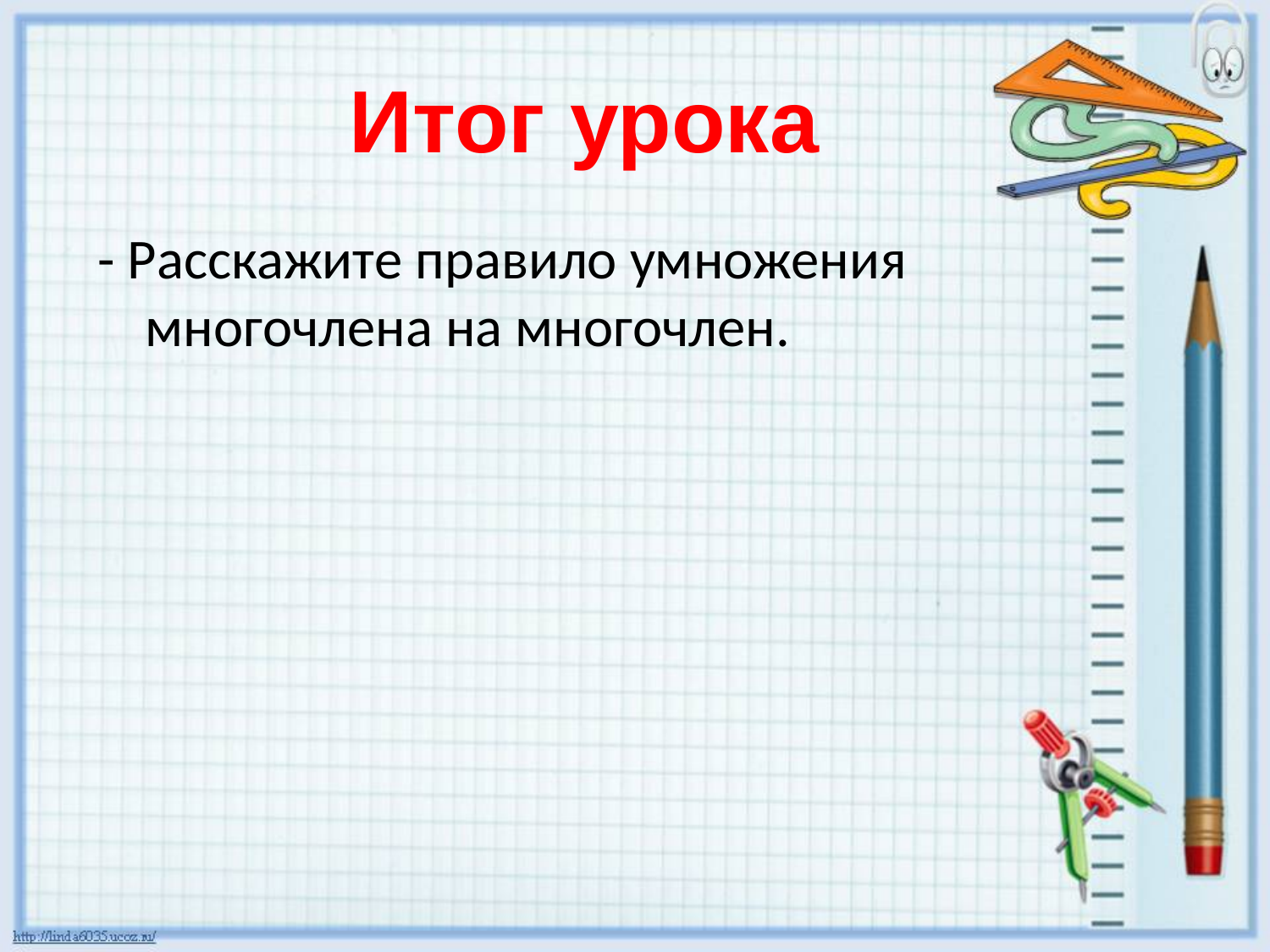

# Итог урока
- Расскажите правило умножения многочлена на многочлен.